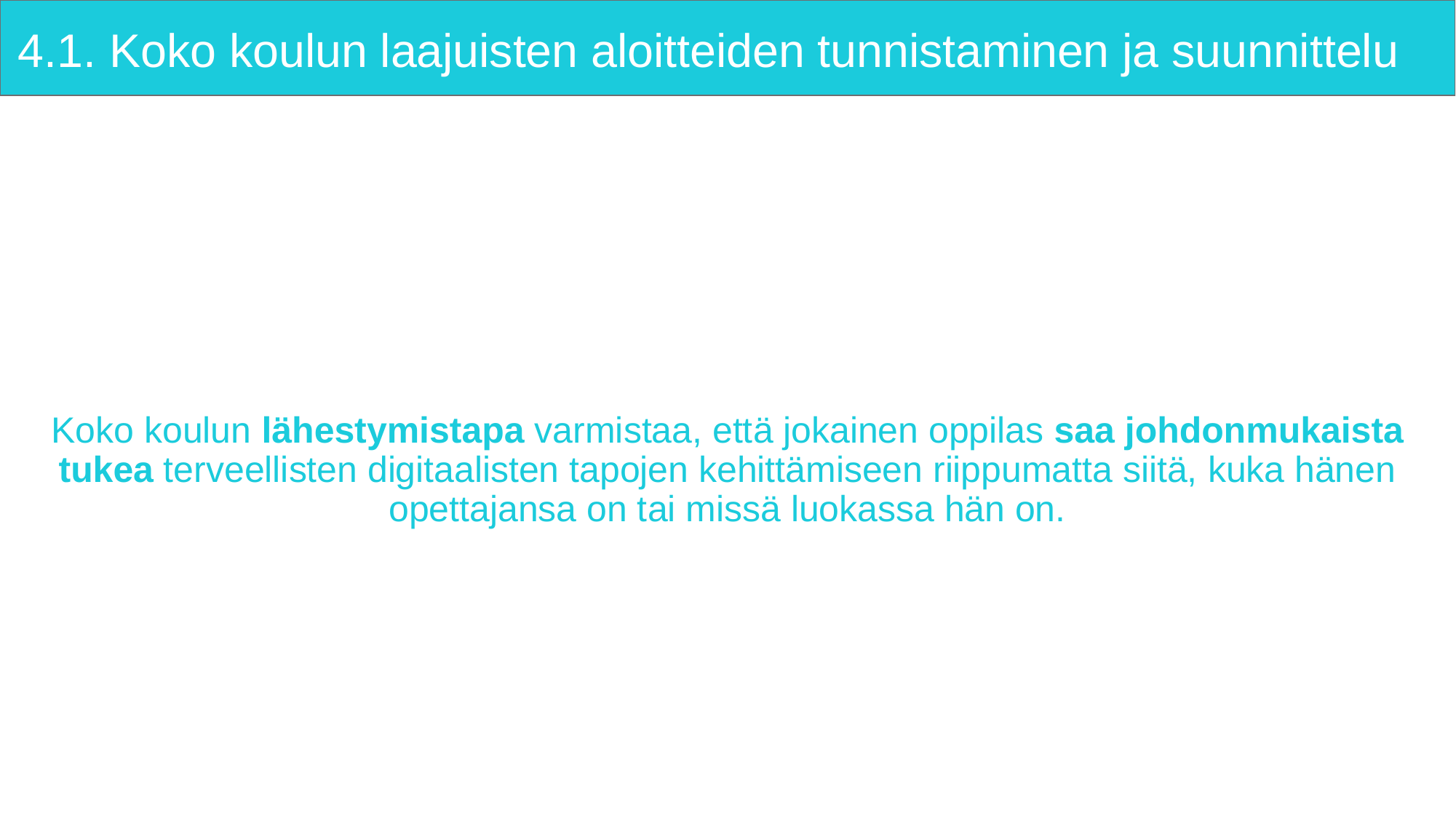

# 4.1. Koko koulun laajuisten aloitteiden tunnistaminen ja suunnittelu

Koko koulun lähestymistapa varmistaa, että jokainen oppilas saa johdonmukaista tukea terveellisten digitaalisten tapojen kehittämiseen riippumatta siitä, kuka hänen opettajansa on tai missä luokassa hän on.